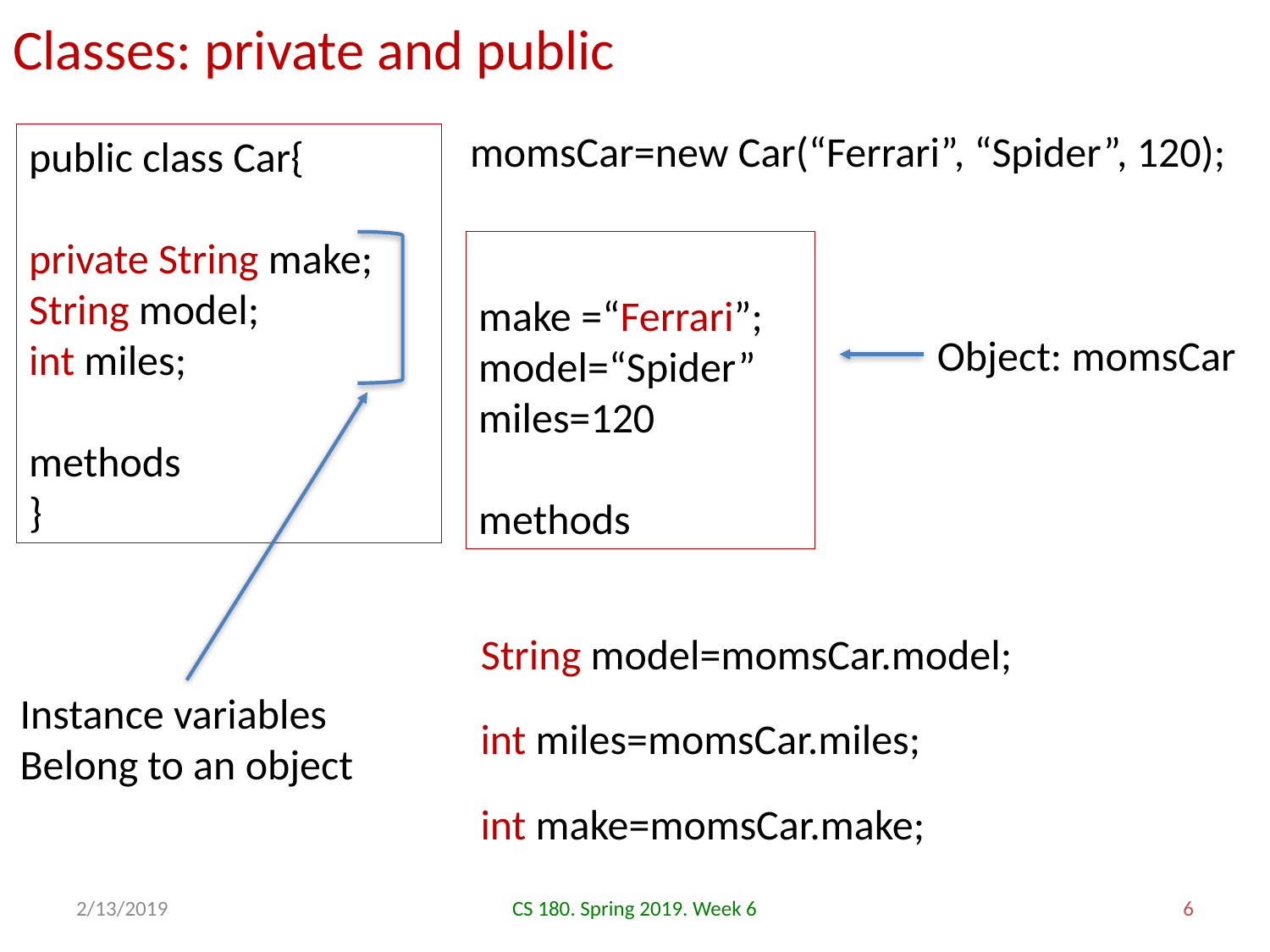

# Classes: private and public
momsCar=new Car(“Ferrari”, “Spider”, 120);
public class Car{

private String make;
String model;
int miles;

methods
}

Instance variables
Belong to an object

make =“Ferrari”;
model=“Spider”
miles=120

methods
Object: momsCar
String model=momsCar.model;
int miles=momsCar.miles;
int make=momsCar.make;
2/13/2019
CS 180. Spring 2019. Week 6
6